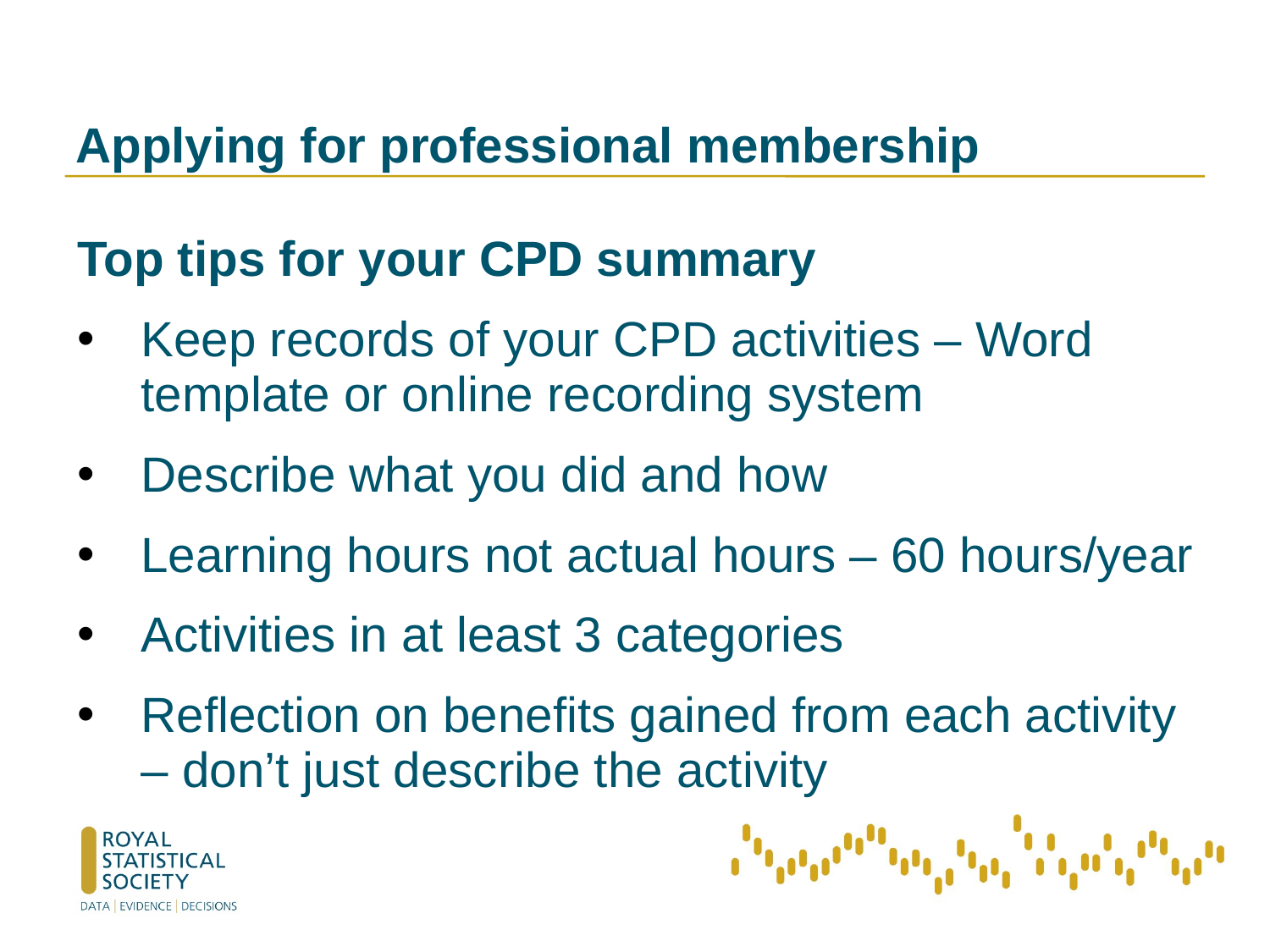

# Applying for professional membership
Top tips for your CPD summary
Keep records of your CPD activities – Word template or online recording system
Describe what you did and how
Learning hours not actual hours – 60 hours/year
Activities in at least 3 categories
Reflection on benefits gained from each activity – don’t just describe the activity